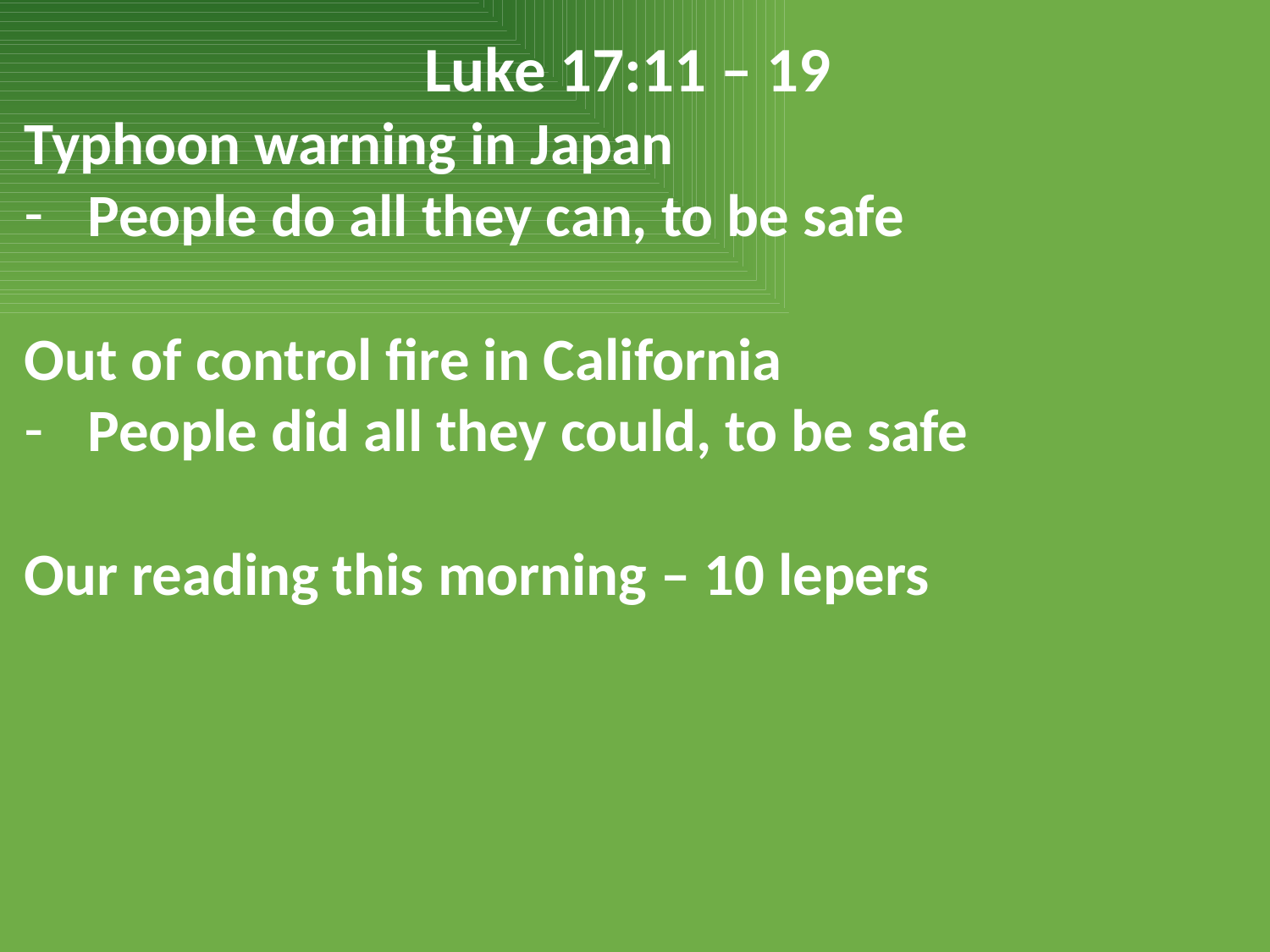

Luke 17:11 – 19
Typhoon warning in Japan
People do all they can, to be safe

Out of control fire in California
People did all they could, to be safe

Our reading this morning – 10 lepers